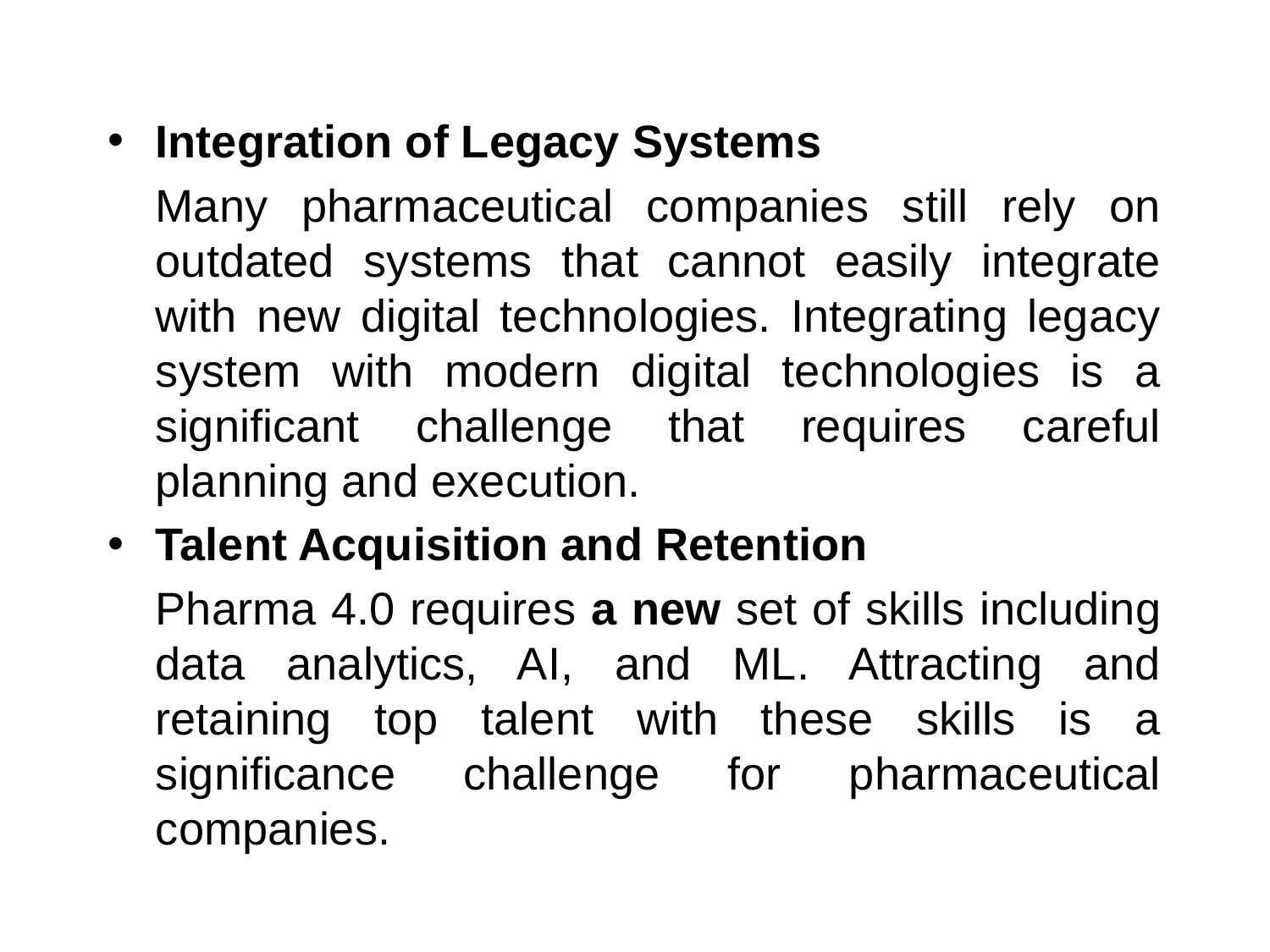

Integration of Legacy Systems
	Many pharmaceutical companies still rely on outdated systems that cannot easily integrate with new digital technologies. Integrating legacy system with modern digital technologies is a significant challenge that requires careful planning and execution.
Talent Acquisition and Retention
	Pharma 4.0 requires a new set of skills including data analytics, AI, and ML. Attracting and retaining top talent with these skills is a significance challenge for pharmaceutical companies.